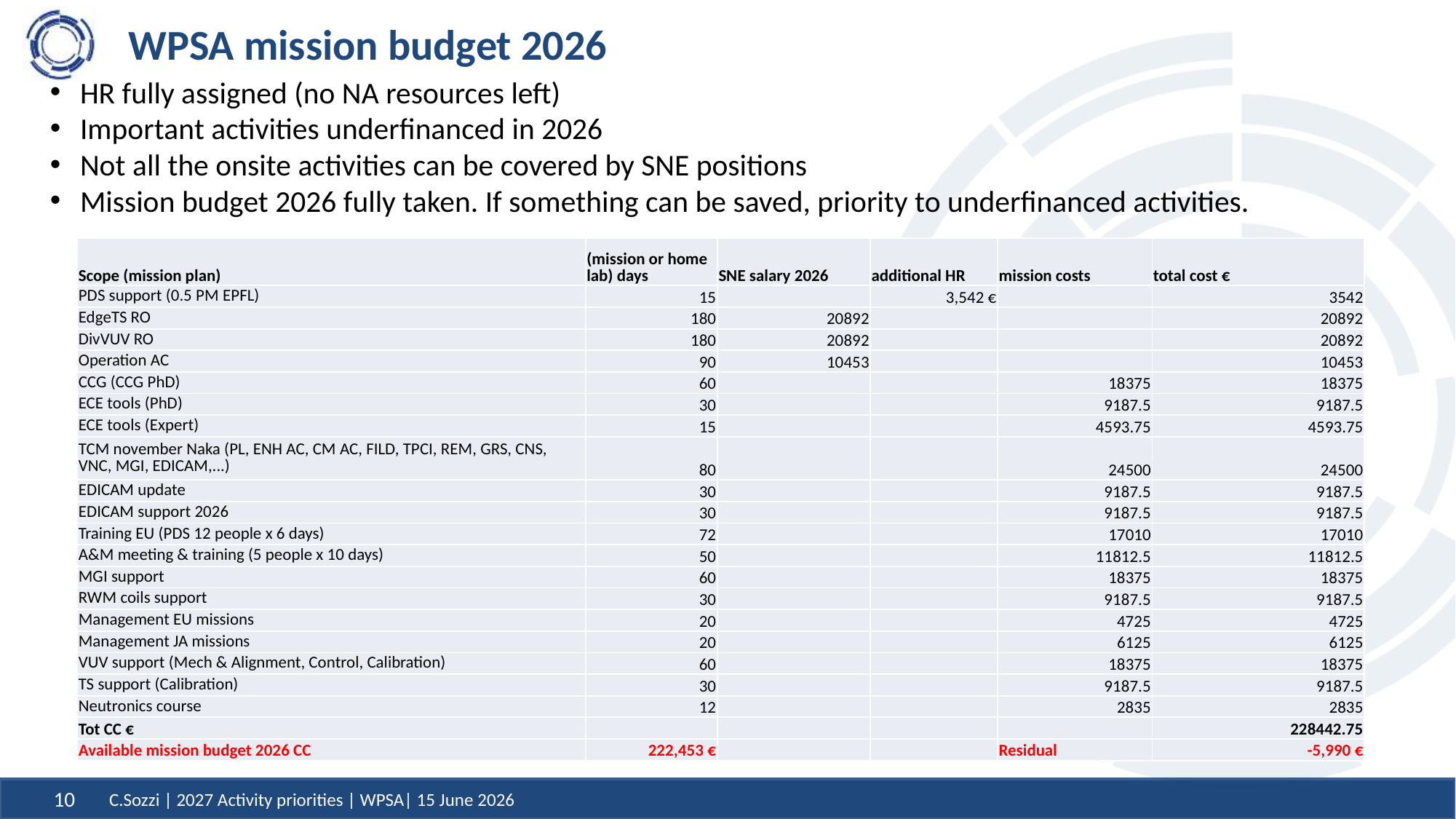

# WPSA mission budget 2026
HR fully assigned (no NA resources left)
Important activities underfinanced in 2026
Not all the onsite activities can be covered by SNE positions
Mission budget 2026 fully taken. If something can be saved, priority to underfinanced activities.

| Scope (mission plan) | (mission or home lab) days | SNE salary 2026 | additional HR | mission costs | total cost € |
| --- | --- | --- | --- | --- | --- |
| PDS support (0.5 PM EPFL) | 15 |  | 3,542 € |  | 3542 |
| EdgeTS RO | 180 | 20892 |  |  | 20892 |
| DivVUV RO | 180 | 20892 |  |  | 20892 |
| Operation AC | 90 | 10453 |  |  | 10453 |
| CCG (CCG PhD) | 60 |  |  | 18375 | 18375 |
| ECE tools (PhD) | 30 |  |  | 9187.5 | 9187.5 |
| ECE tools (Expert) | 15 |  |  | 4593.75 | 4593.75 |
| TCM november Naka (PL, ENH AC, CM AC, FILD, TPCI, REM, GRS, CNS, VNC, MGI, EDICAM,...) | 80 |  |  | 24500 | 24500 |
| EDICAM update | 30 |  |  | 9187.5 | 9187.5 |
| EDICAM support 2026 | 30 |  |  | 9187.5 | 9187.5 |
| Training EU (PDS 12 people x 6 days) | 72 |  |  | 17010 | 17010 |
| A&M meeting & training (5 people x 10 days) | 50 |  |  | 11812.5 | 11812.5 |
| MGI support | 60 |  |  | 18375 | 18375 |
| RWM coils support | 30 |  |  | 9187.5 | 9187.5 |
| Management EU missions | 20 |  |  | 4725 | 4725 |
| Management JA missions | 20 |  |  | 6125 | 6125 |
| VUV support (Mech & Alignment, Control, Calibration) | 60 |  |  | 18375 | 18375 |
| TS support (Calibration) | 30 |  |  | 9187.5 | 9187.5 |
| Neutronics course | 12 |  |  | 2835 | 2835 |
| Tot CC € |  |  |  |  | 228442.75 |
| Available mission budget 2026 CC | 222,453 € |  |  | Residual | -5,990 € |
C.Sozzi | 2027 Activity priorities | WPSA| 15 June 2026
10